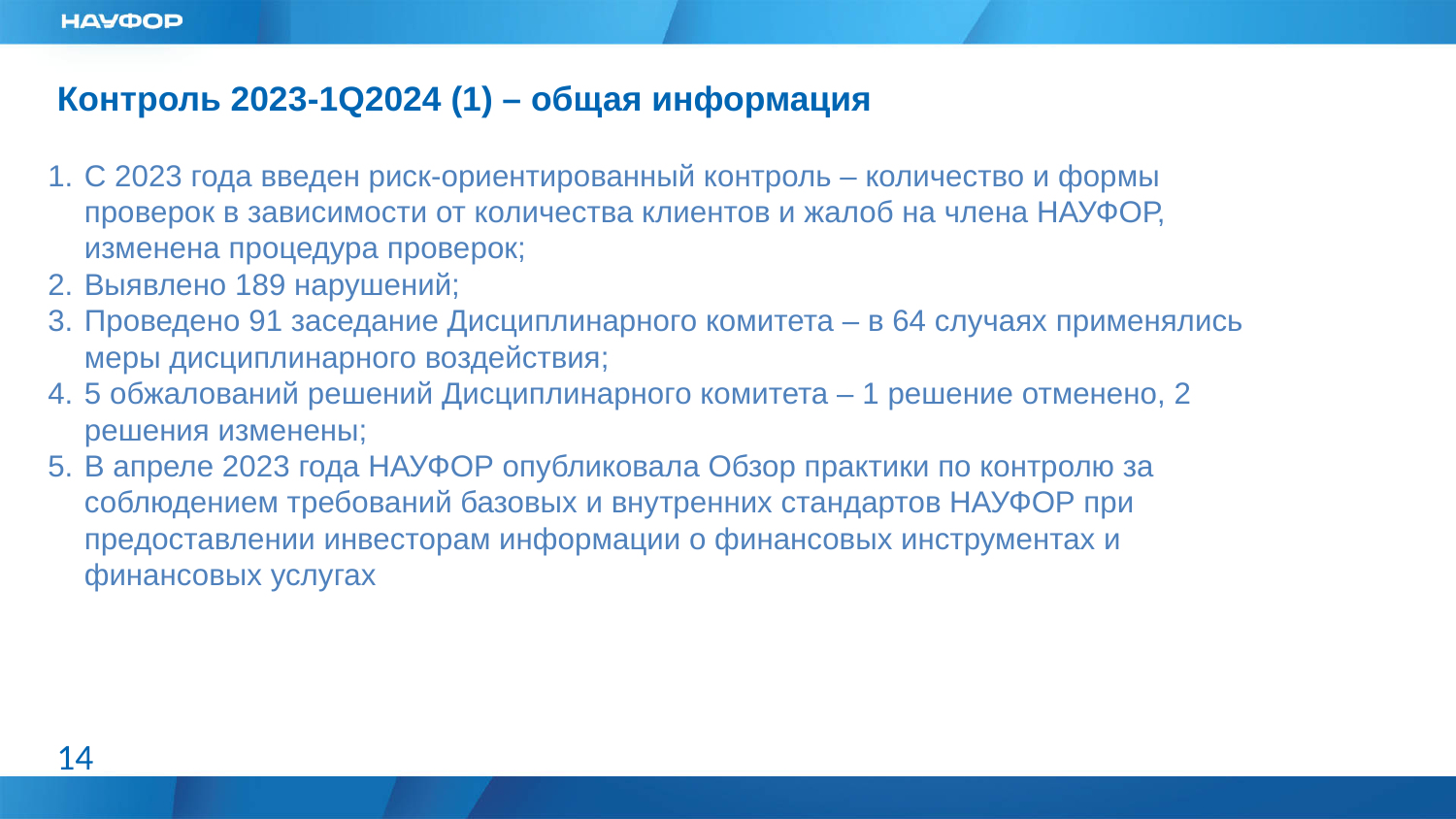

Контроль 2023-1Q2024 (1) – общая информация
С 2023 года введен риск-ориентированный контроль – количество и формы проверок в зависимости от количества клиентов и жалоб на члена НАУФОР, изменена процедура проверок;
Выявлено 189 нарушений;
Проведено 91 заседание Дисциплинарного комитета – в 64 случаях применялись меры дисциплинарного воздействия;
5 обжалований решений Дисциплинарного комитета – 1 решение отменено, 2 решения изменены;
В апреле 2023 года НАУФОР опубликовала Обзор практики по контролю за соблюдением требований базовых и внутренних стандартов НАУФОР при предоставлении инвесторам информации о финансовых инструментах и финансовых услугах